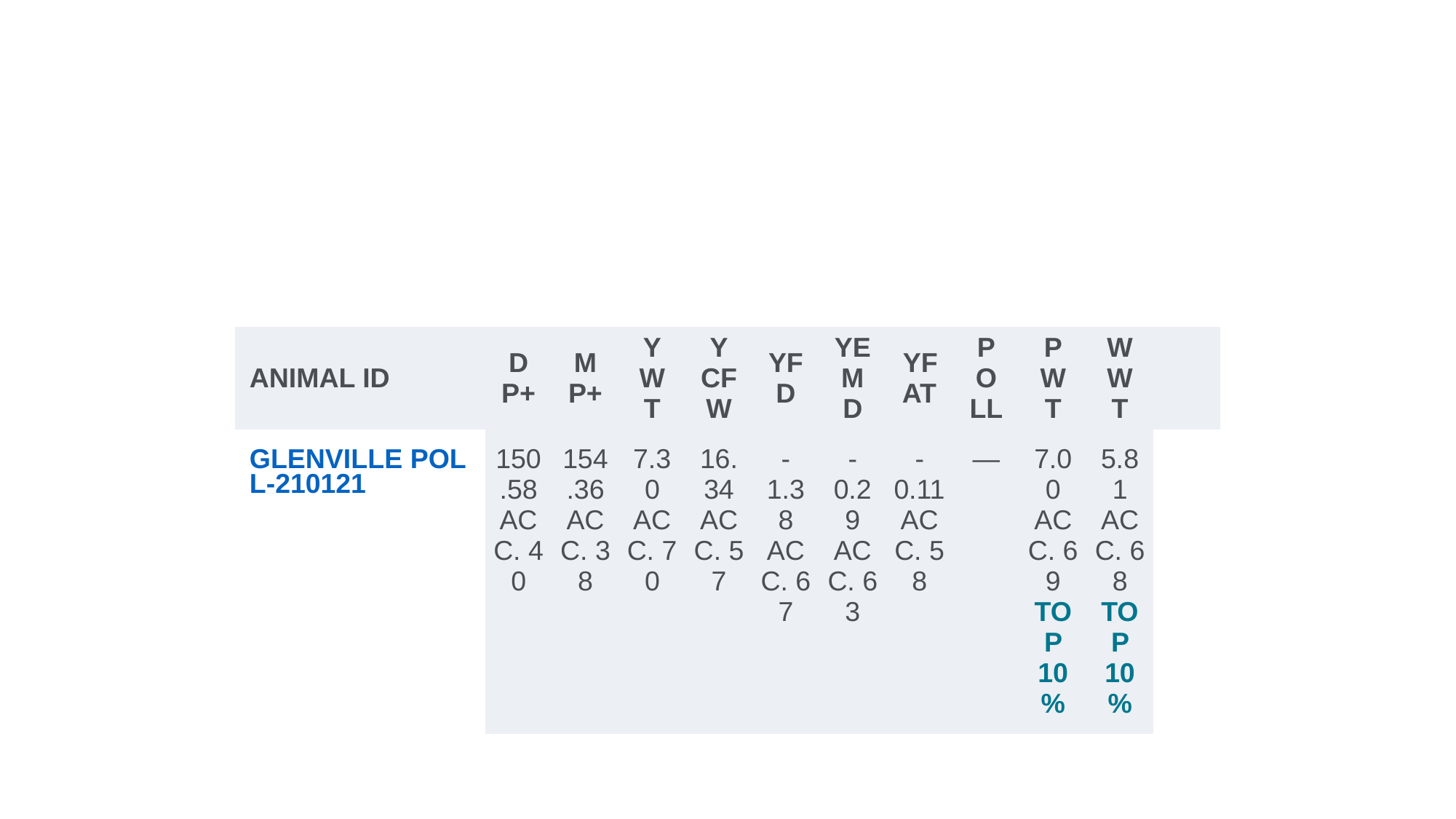

#
| ANIMAL ID | DP+ | MP+ | YWT | YCFW | YFD | YEMD | YFAT | POLL | PWT | WWT |  |
| --- | --- | --- | --- | --- | --- | --- | --- | --- | --- | --- | --- |
| GLENVILLE POLL-210121 | 150.58 ACC. 40 | 154.36 ACC. 38 | 7.30 ACC. 70 | 16.34 ACC. 57 | -1.38 ACC. 67 | -0.29 ACC. 63 | -0.11 ACC. 58 | — | 7.00 ACC. 69 TOP 10% | 5.81 ACC. 68 TOP 10% |  |